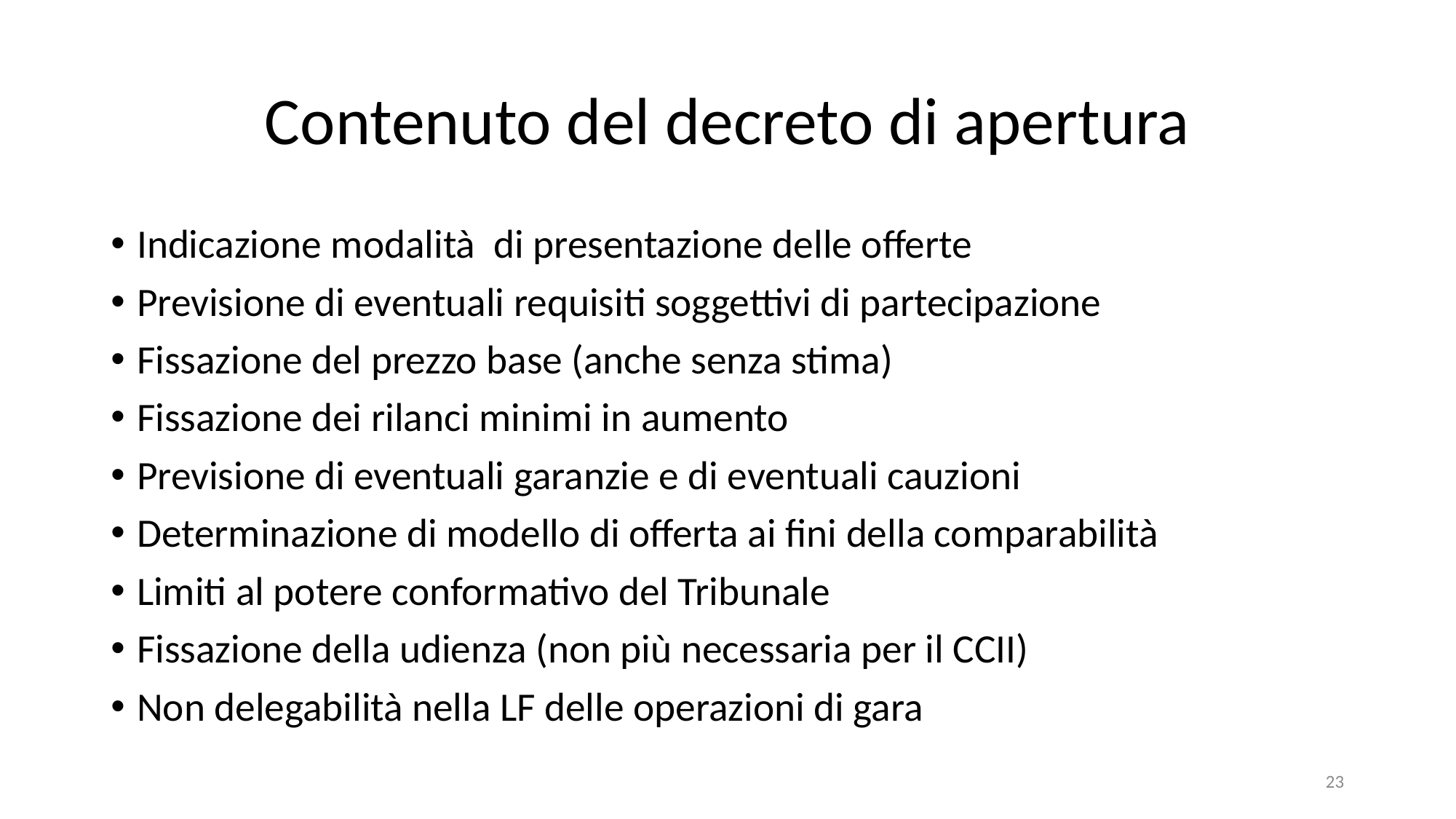

# Contenuto del decreto di apertura
Indicazione modalità  di presentazione delle offerte
Previsione di eventuali requisiti soggettivi di partecipazione
Fissazione del prezzo base (anche senza stima)
Fissazione dei rilanci minimi in aumento
Previsione di eventuali garanzie e di eventuali cauzioni
Determinazione di modello di offerta ai fini della comparabilità
Limiti al potere conformativo del Tribunale
Fissazione della udienza (non più necessaria per il CCII)
Non delegabilità nella LF delle operazioni di gara
23